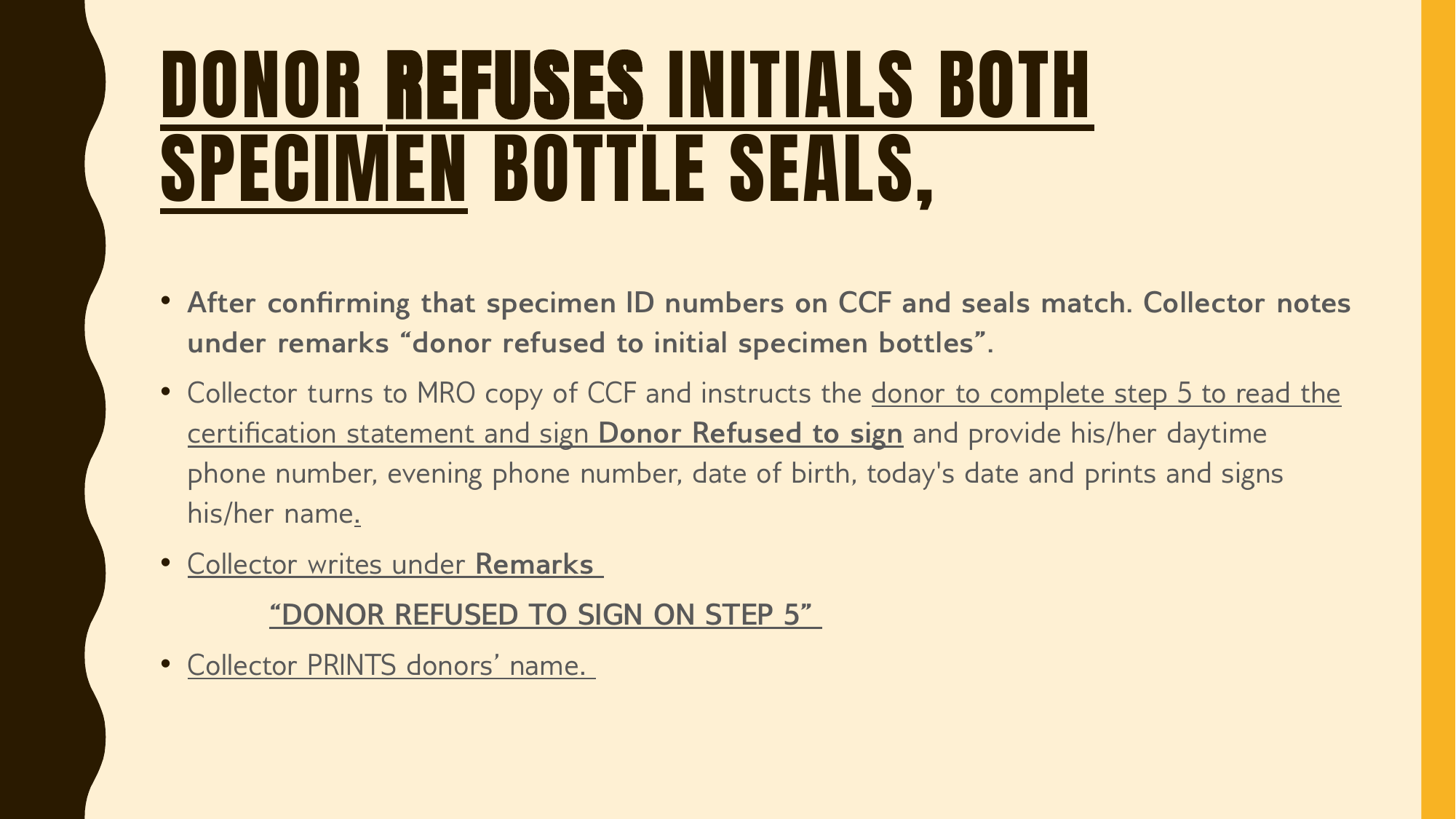

# Donor REFUSES initials both specimen bottle seals,
After confirming that specimen ID numbers on CCF and seals match. Collector notes under remarks “donor refused to initial specimen bottles”.
Collector turns to MRO copy of CCF and instructs the donor to complete step 5 to read the certification statement and sign Donor Refused to sign and provide his/her daytime phone number, evening phone number, date of birth, today's date and prints and signs his/her name.
Collector writes under Remarks
	“DONOR REFUSED TO SIGN ON STEP 5”
Collector PRINTS donors’ name.